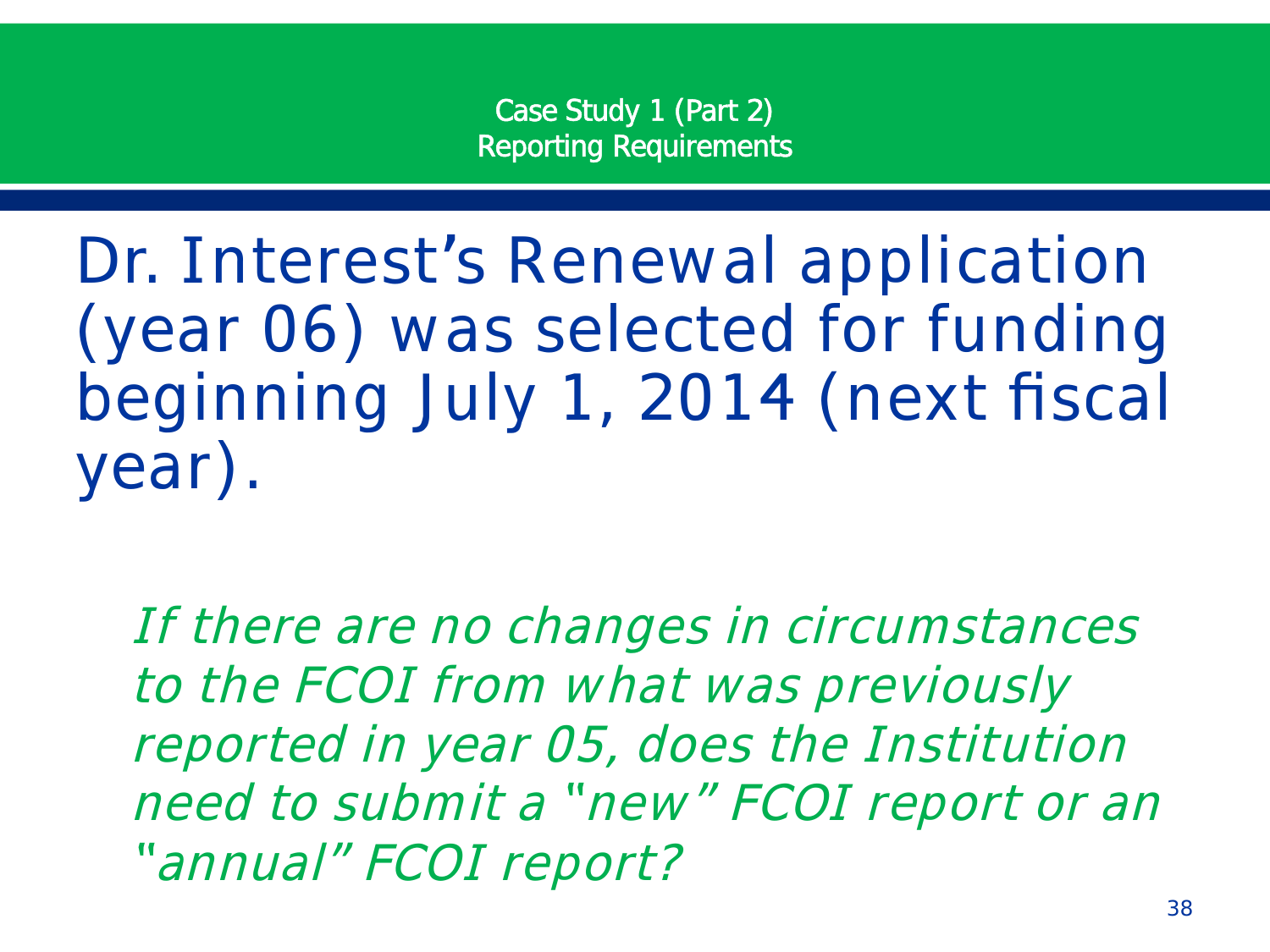

# Case Study 1 (Part 2) Reporting Requirements
Dr. Interest’s Renewal application (year 06) was selected for funding beginning July 1, 2014 (next fiscal year).

If there are no changes in circumstances to the FCOI from what was previously reported in year 05, does the Institution need to submit a “new” FCOI report or an “annual” FCOI report?

38